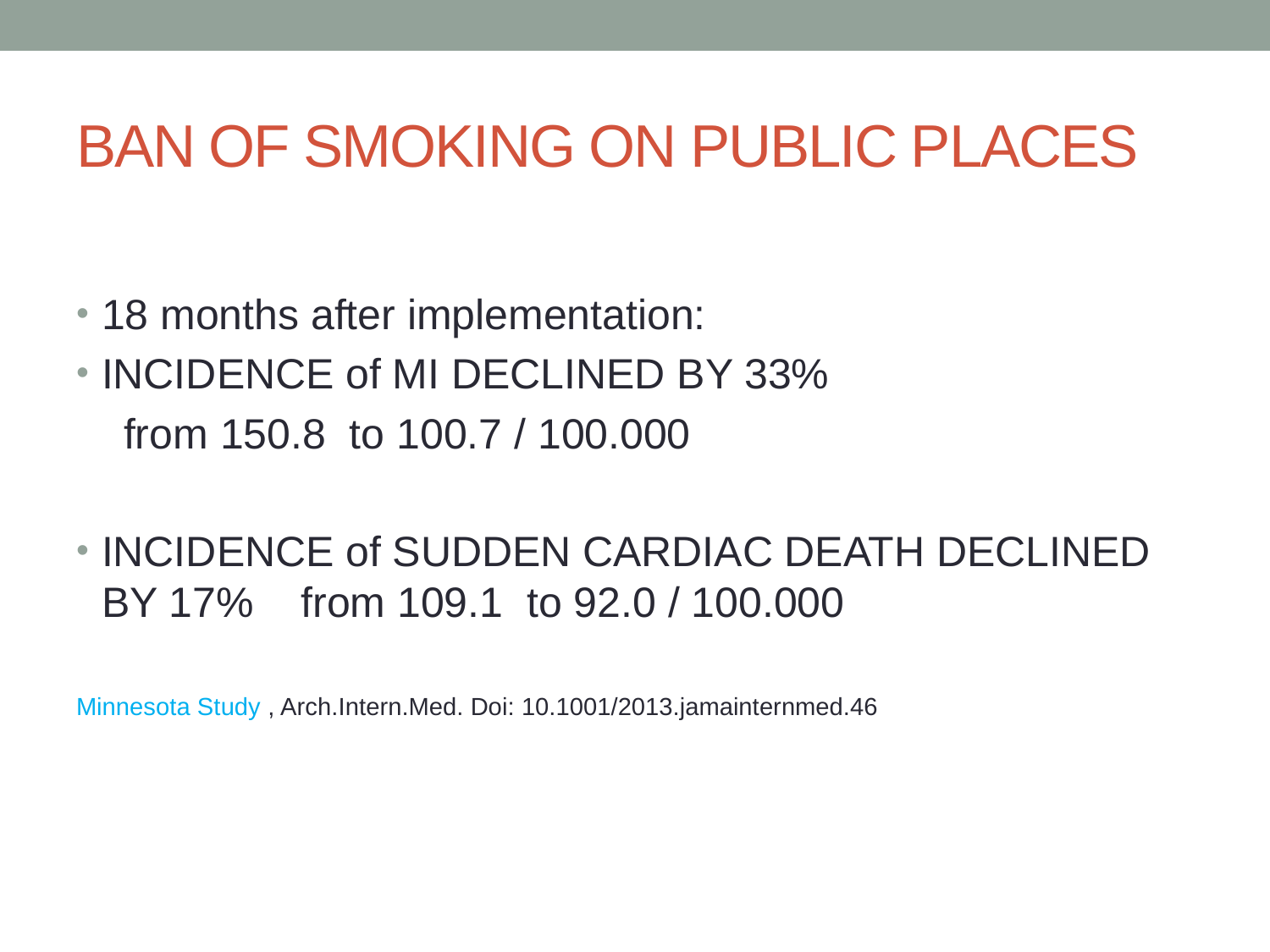

# BAN OF SMOKING ON PUBLIC PLACES

18 months after implementation:
INCIDENCE of MI DECLINED BY 33%
    from 150.8  to 100.7 / 100.000

INCIDENCE of SUDDEN CARDIAC DEATH DECLINED BY 17%    from 109.1  to 92.0 / 100.000

Minnesota Study , Arch.Intern.Med. Doi: 10.1001/2013.jamainternmed.46